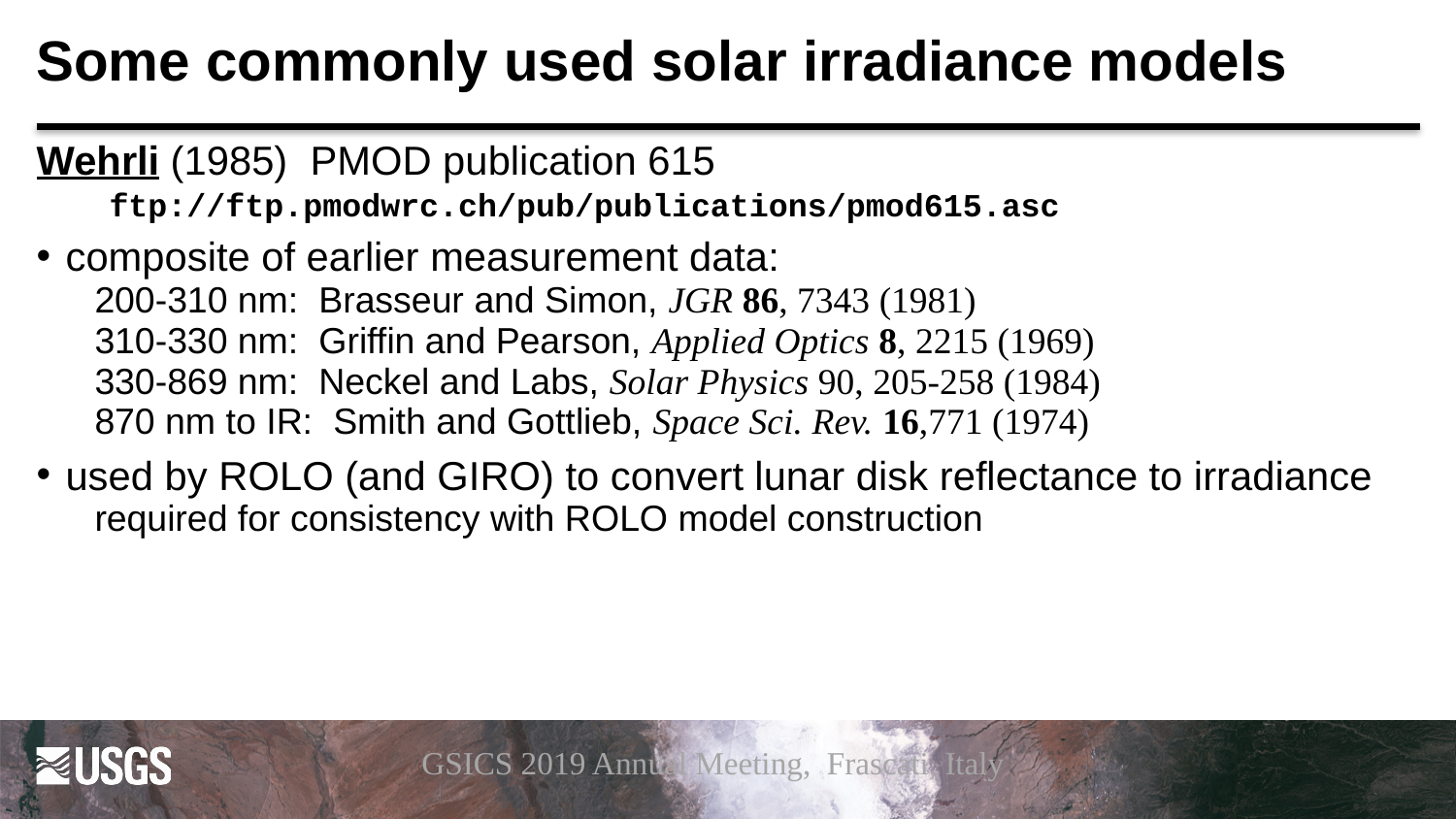

# Some commonly used solar irradiance models
Wehrli (1985)  PMOD publication 615
ftp://ftp.pmodwrc.ch/pub/publications/pmod615.asc
composite of earlier measurement data:
200-310 nm:  Brasseur and Simon, JGR 86, 7343 (1981)
310-330 nm:  Griffin and Pearson, Applied Optics 8, 2215 (1969)
330-869 nm:  Neckel and Labs, Solar Physics 90, 205-258 (1984)
870 nm to IR:  Smith and Gottlieb, Space Sci. Rev. 16,771 (1974)
used by ROLO (and GIRO) to convert lunar disk reflectance to irradiance
required for consistency with ROLO model construction